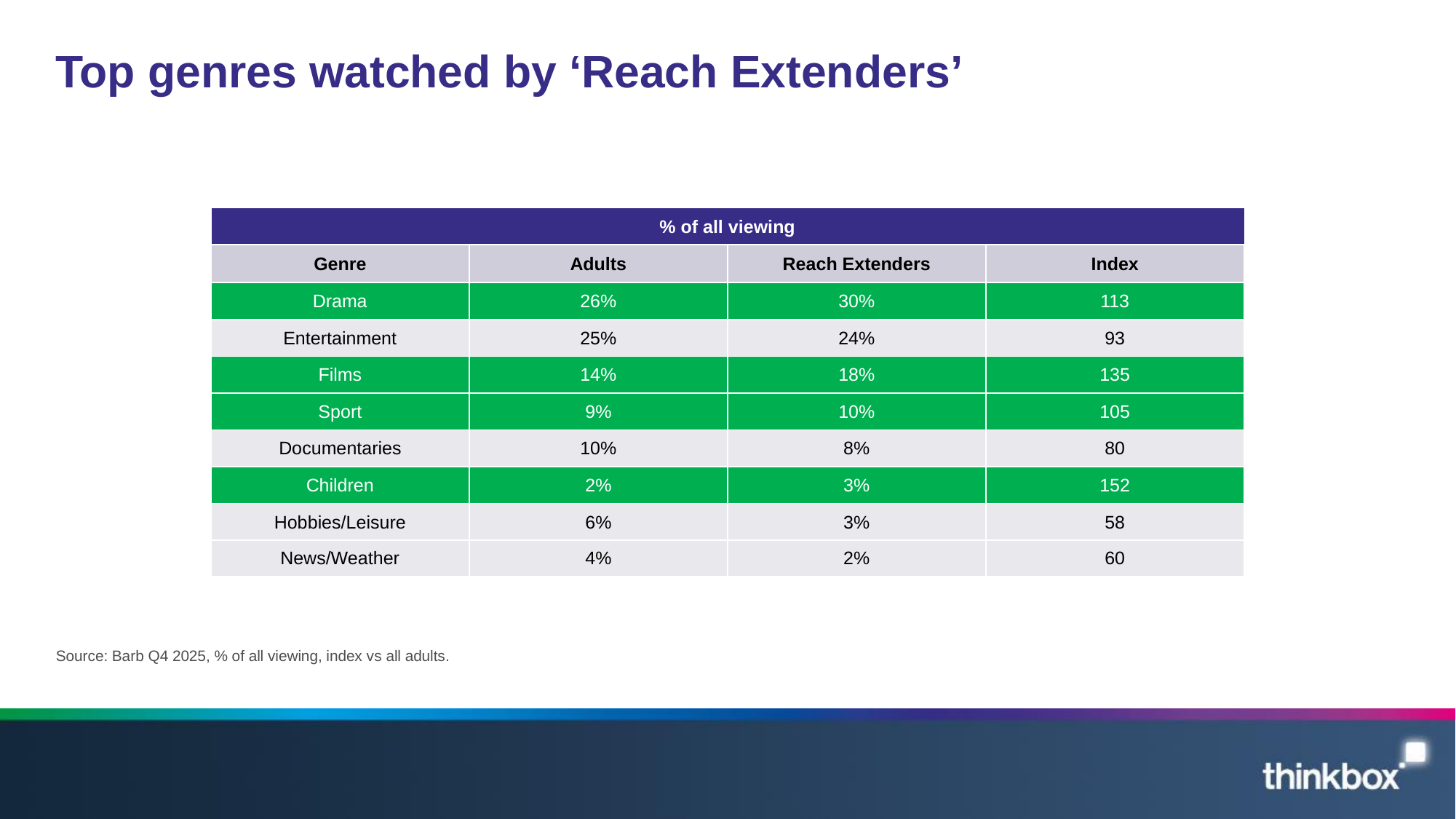

# Top genres watched by ‘Reach Extenders’
| % of all viewing |  |  |  |
| --- | --- | --- | --- |
| Genre | Adults | Reach Extenders | Index |
| Drama | 26% | 30% | 113 |
| Entertainment | 25% | 24% | 93 |
| Films | 14% | 18% | 135 |
| Sport | 9% | 10% | 105 |
| Documentaries | 10% | 8% | 80 |
| Children | 2% | 3% | 152 |
| Hobbies/Leisure | 6% | 3% | 58 |
| News/Weather | 4% | 2% | 60 |
Source: Barb Q4 2025, % of all viewing, index vs all adults.